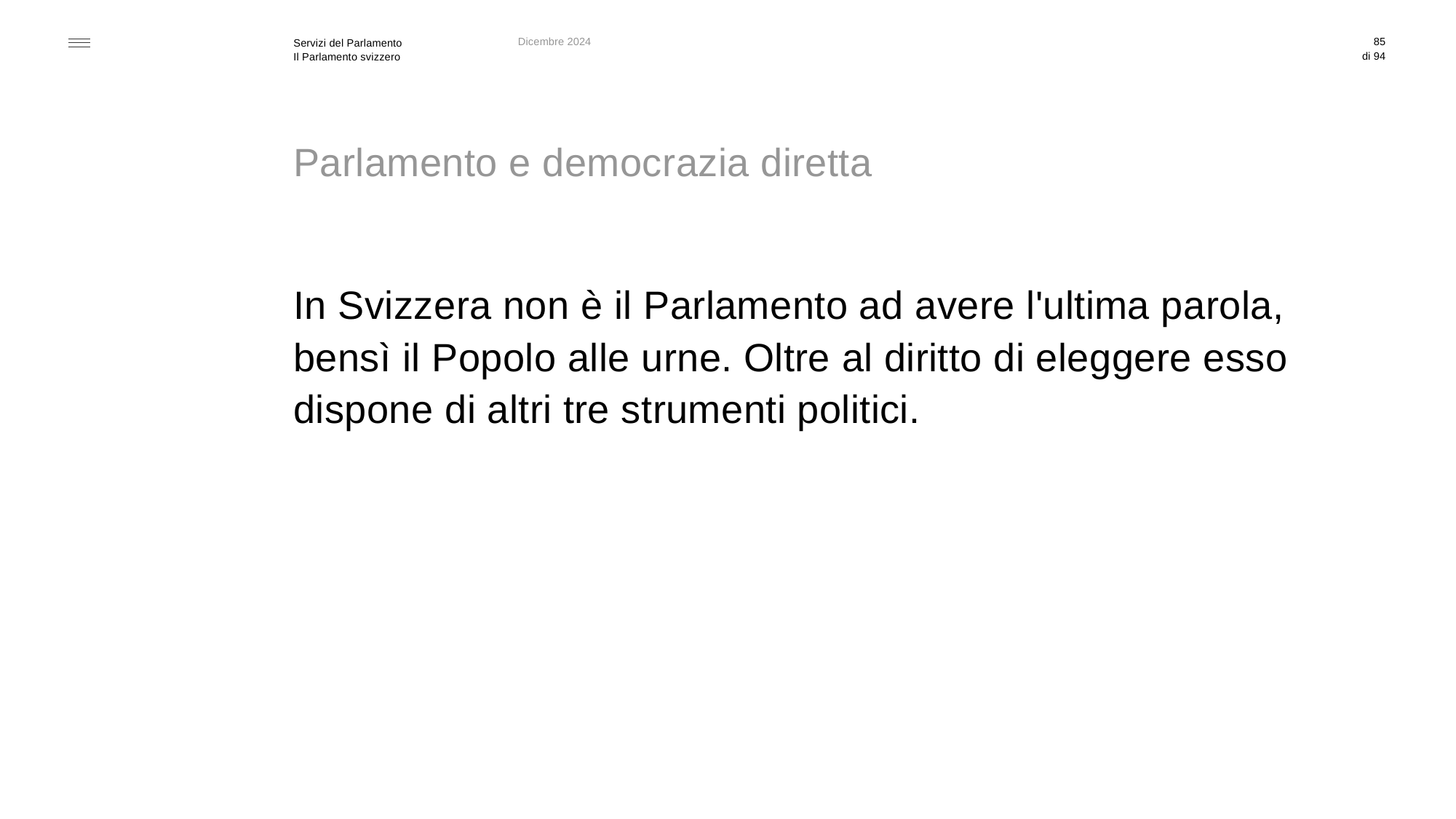

Dicembre 2024
85
# Parlamento e democrazia diretta
In Svizzera non è il Parlamento ad avere l'ultima parola, bensì il Popolo alle urne. Oltre al diritto di eleggere esso dispone di altri tre strumenti politici.